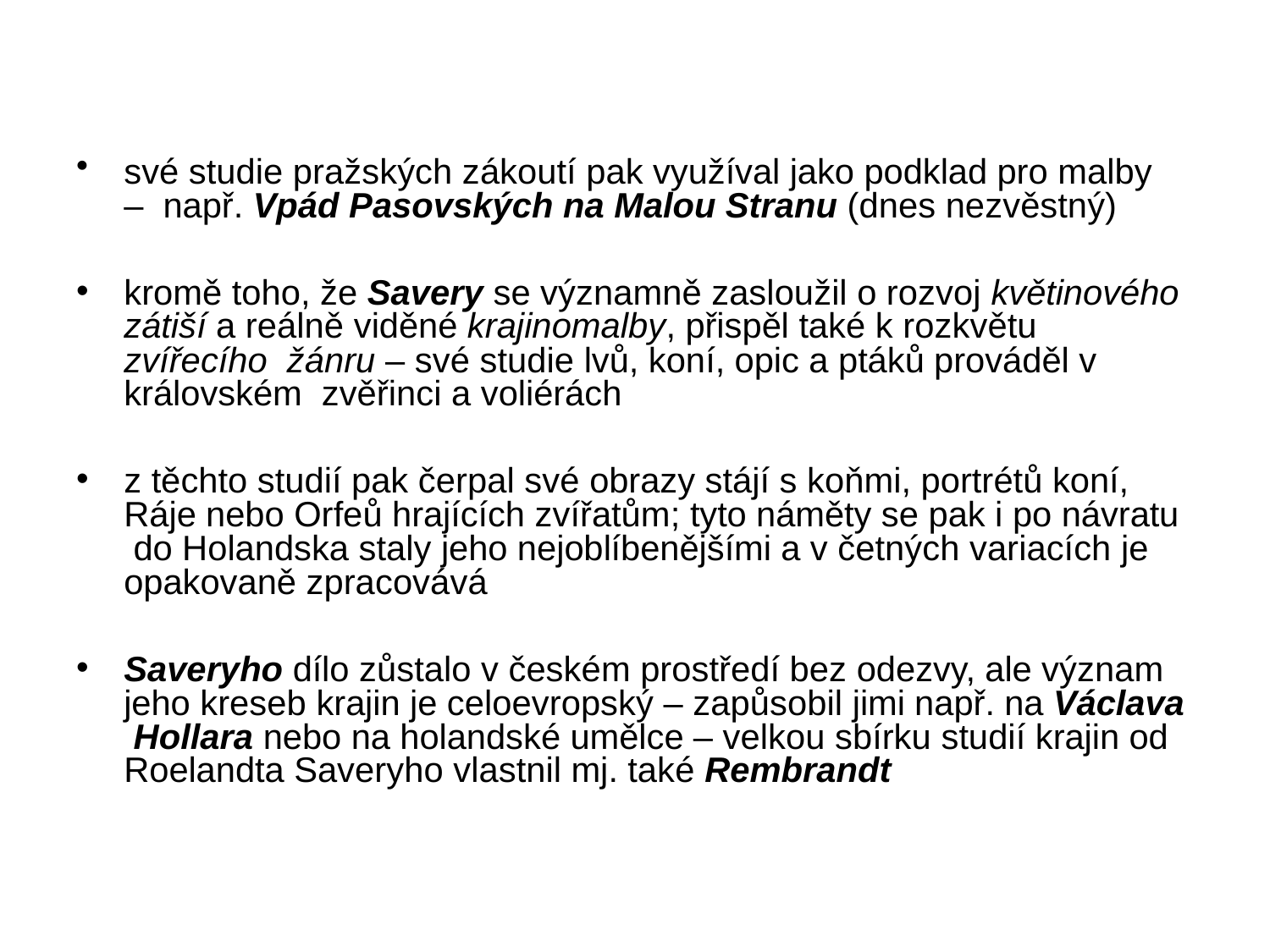

své studie pražských zákoutí pak využíval jako podklad pro malby –  např. Vpád Pasovských na Malou Stranu (dnes nezvěstný)

kromě toho, že Savery se významně zasloužil o rozvoj květinového  zátiší a reálně viděné krajinomalby, přispěl také k rozkvětu zvířecího  žánru – své studie lvů, koní, opic a ptáků prováděl v královském  zvěřinci a voliérách

z těchto studií pak čerpal své obrazy stájí s koňmi, portrétů koní,  Ráje nebo Orfeů hrajících zvířatům; tyto náměty se pak i po návratu  do Holandska staly jeho nejoblíbenějšími a v četných variacích je  opakovaně zpracovává

Saveryho dílo zůstalo v českém prostředí bez odezvy, ale význam  jeho kreseb krajin je celoevropský – zapůsobil jimi např. na Václava  Hollara nebo na holandské umělce – velkou sbírku studií krajin od  Roelandta Saveryho vlastnil mj. také Rembrandt